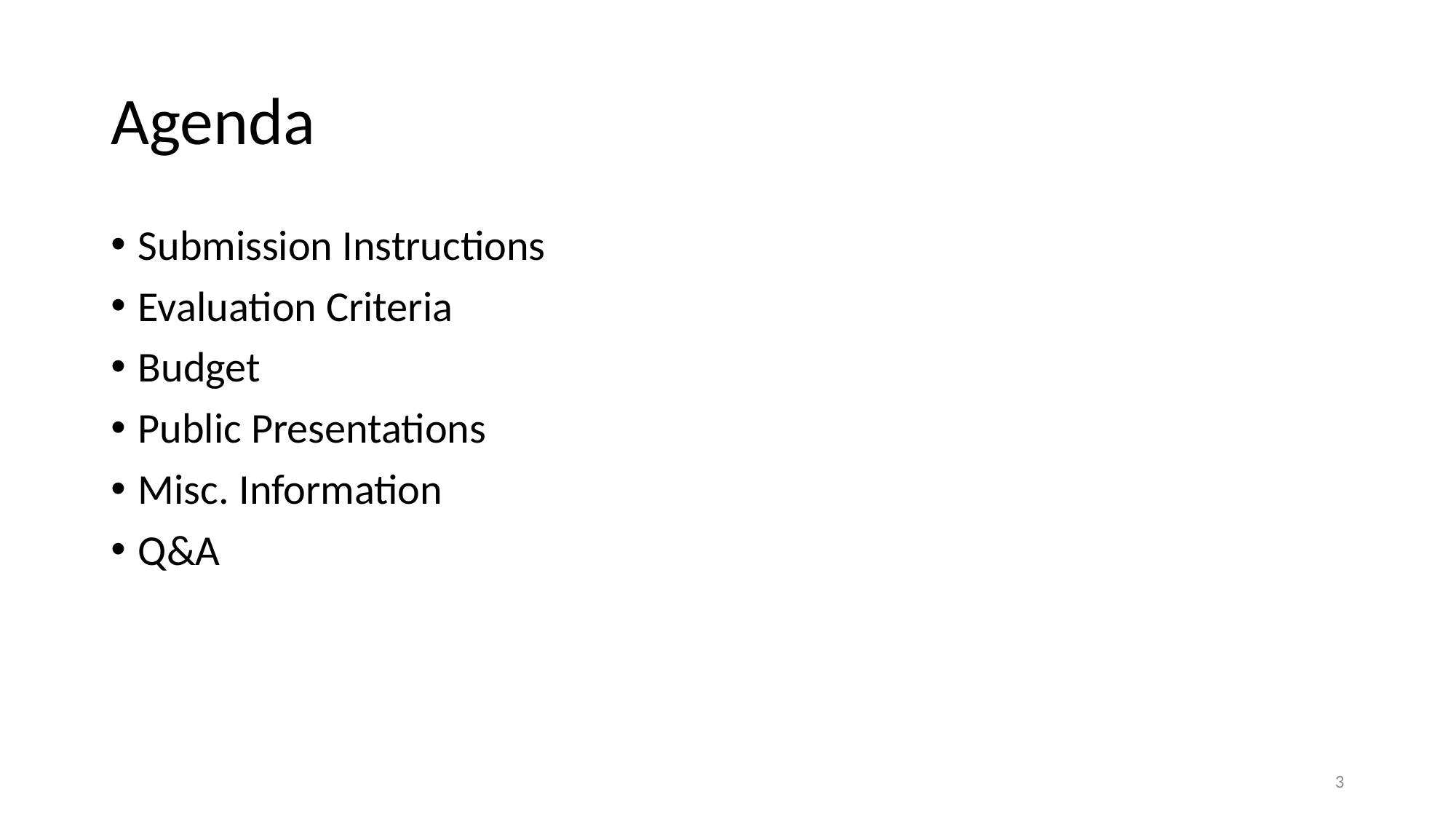

# Agenda
Submission Instructions
Evaluation Criteria
Budget
Public Presentations
Misc. Information
Q&A
3